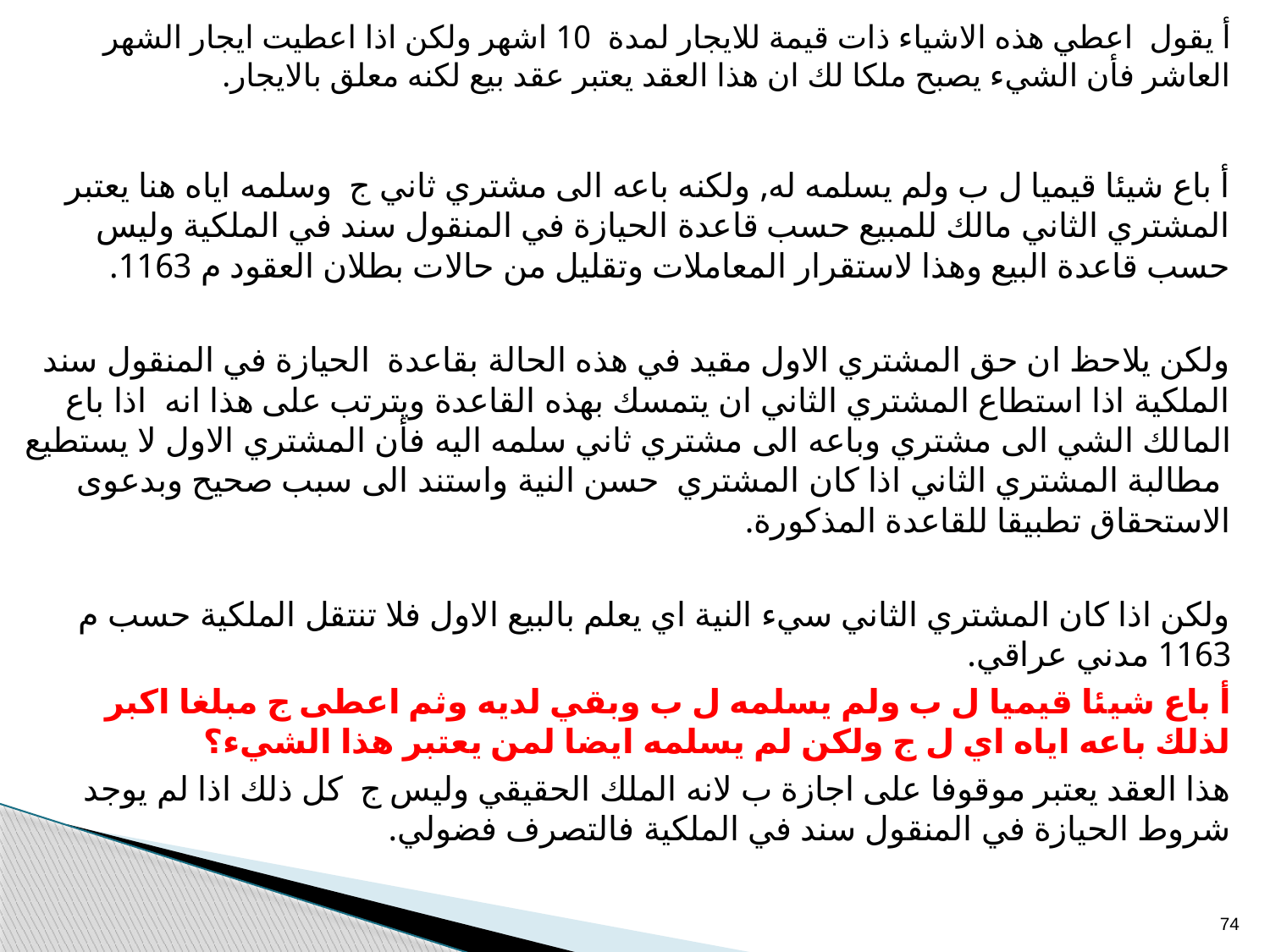

أ يقول  اعطي هذه الاشياء ذات قيمة للايجار لمدة  10 اشهر ولكن اذا اعطيت ايجار الشهر العاشر فأن الشيء يصبح ملكا لك ان هذا العقد يعتبر عقد بيع لكنه معلق بالايجار.

أ باع شيئا قيميا ل ب ولم يسلمه له, ولكنه باعه الى مشتري ثاني ج  وسلمه اياه هنا يعتبر المشتري الثاني مالك للمبيع حسب قاعدة الحيازة في المنقول سند في الملكية وليس حسب قاعدة البيع وهذا لاستقرار المعاملات وتقليل من حالات بطلان العقود م 1163.

ولكن يلاحظ ان حق المشتري الاول مقيد في هذه الحالة بقاعدة  الحيازة في المنقول سند الملكية اذا استطاع المشتري الثاني ان يتمسك بهذه القاعدة ويترتب على هذا انه  اذا باع المالك الشي الى مشتري وباعه الى مشتري ثاني سلمه اليه فأن المشتري الاول لا يستطيع  مطالبة المشتري الثاني اذا كان المشتري  حسن النية واستند الى سبب صحيح وبدعوى الاستحقاق تطبيقا للقاعدة المذكورة.

ولكن اذا كان المشتري الثاني سيء النية اي يعلم بالبيع الاول فلا تنتقل الملكية حسب م 1163 مدني عراقي.
أ باع شيئا قيميا ل ب ولم يسلمه ل ب وبقي لديه وثم اعطى ج مبلغا اكبر لذلك باعه اياه اي ل ج ولكن لم يسلمه ايضا لمن يعتبر هذا الشيء؟
هذا العقد يعتبر موقوفا على اجازة ب لانه الملك الحقيقي وليس ج  كل ذلك اذا لم يوجد شروط الحيازة في المنقول سند في الملكية فالتصرف فضولي.

74